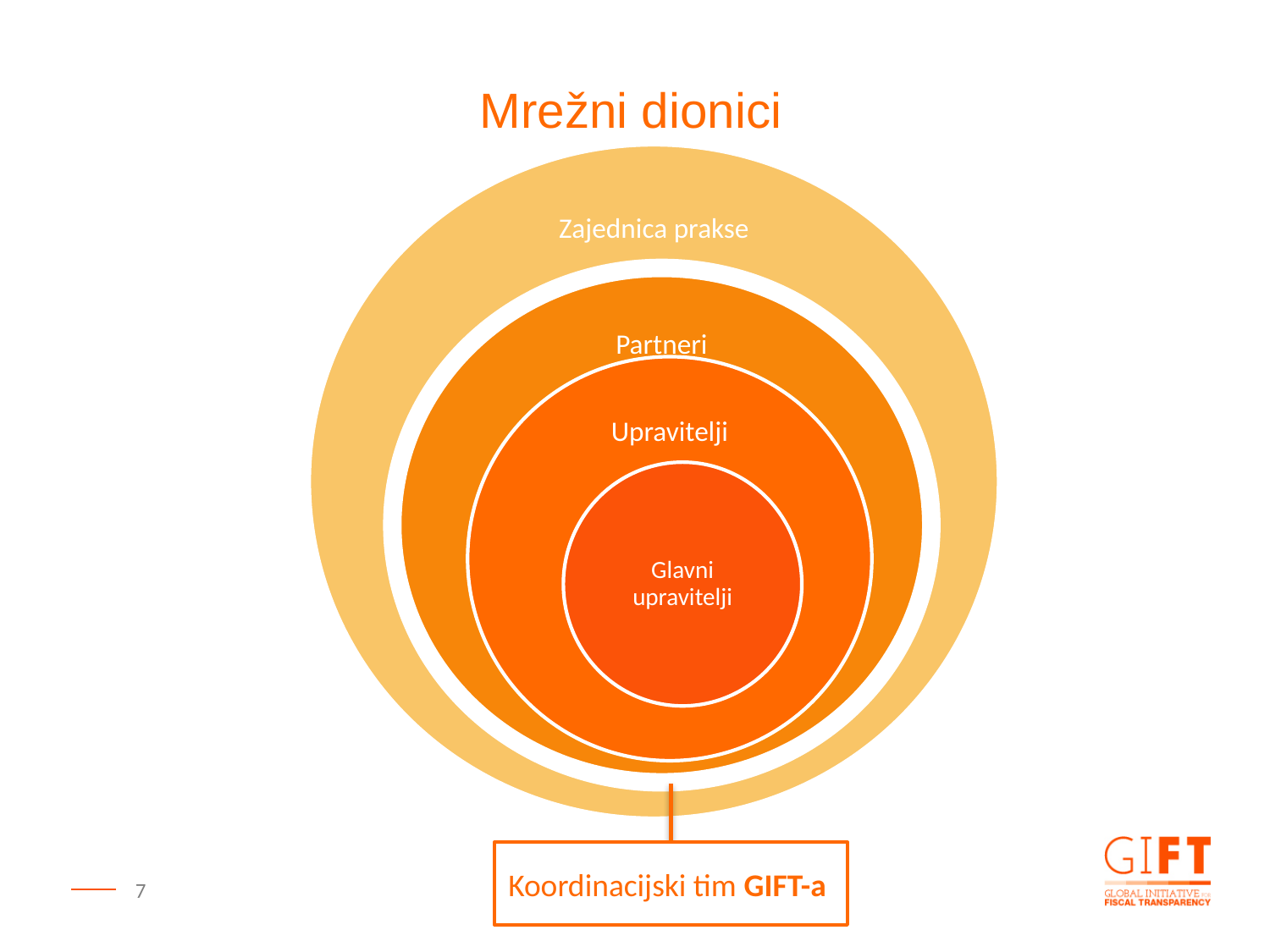

Mrežni dionici
Zajednica prakse
Partneri
Upravitelji
Glavni upravitelji

Koordinacijski tim GIFT-a
7